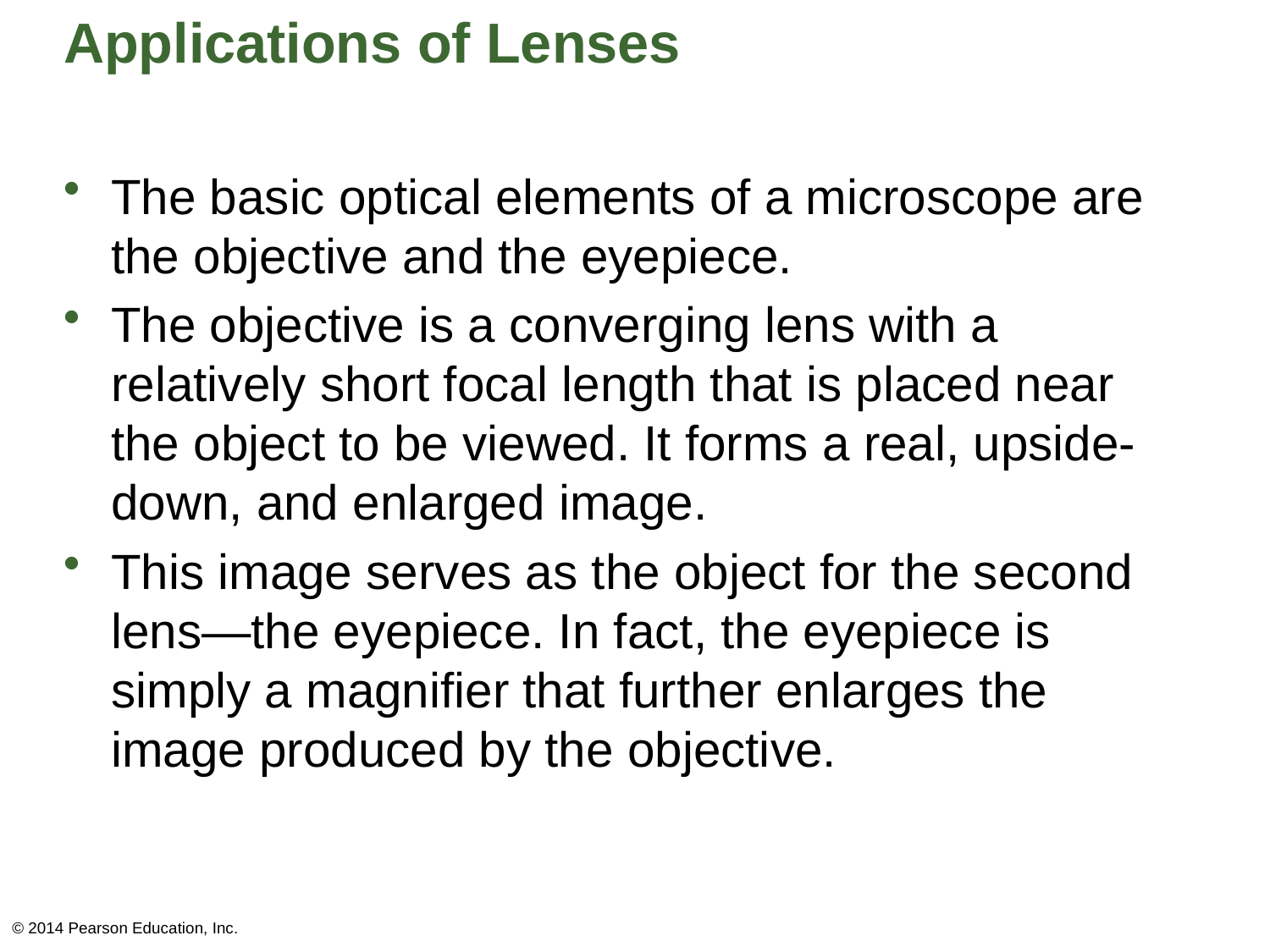

# Applications of Lenses
The basic optical elements of a microscope are the objective and the eyepiece.
The objective is a converging lens with a relatively short focal length that is placed near the object to be viewed. It forms a real, upside-down, and enlarged image.
This image serves as the object for the second lens—the eyepiece. In fact, the eyepiece is simply a magnifier that further enlarges the image produced by the objective.
© 2014 Pearson Education, Inc.